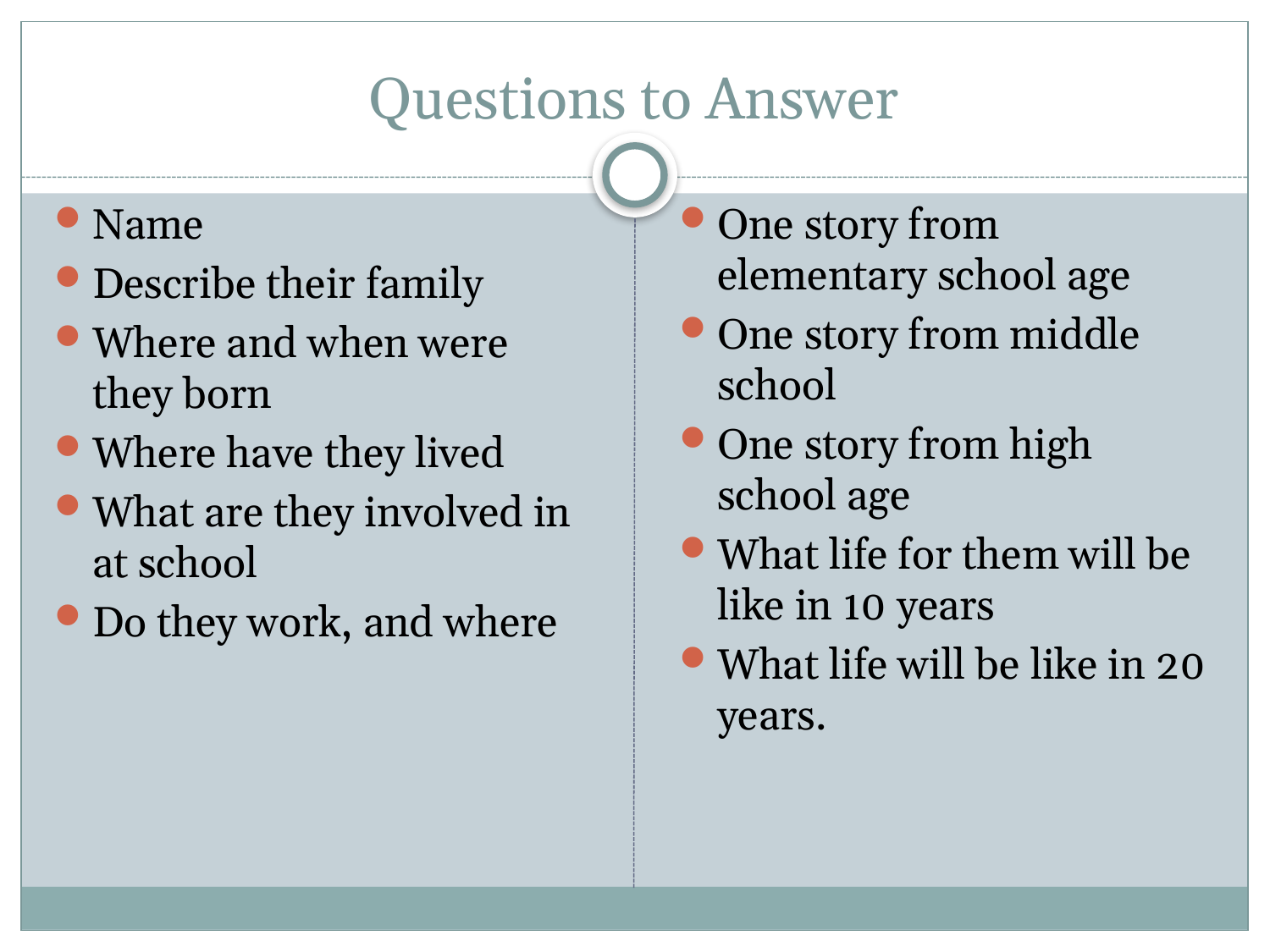

# Questions to Answer
Name
Describe their family
Where and when were they born
Where have they lived
What are they involved in at school
Do they work, and where
One story from elementary school age
One story from middle school
One story from high school age
What life for them will be like in 10 years
What life will be like in 20 years.